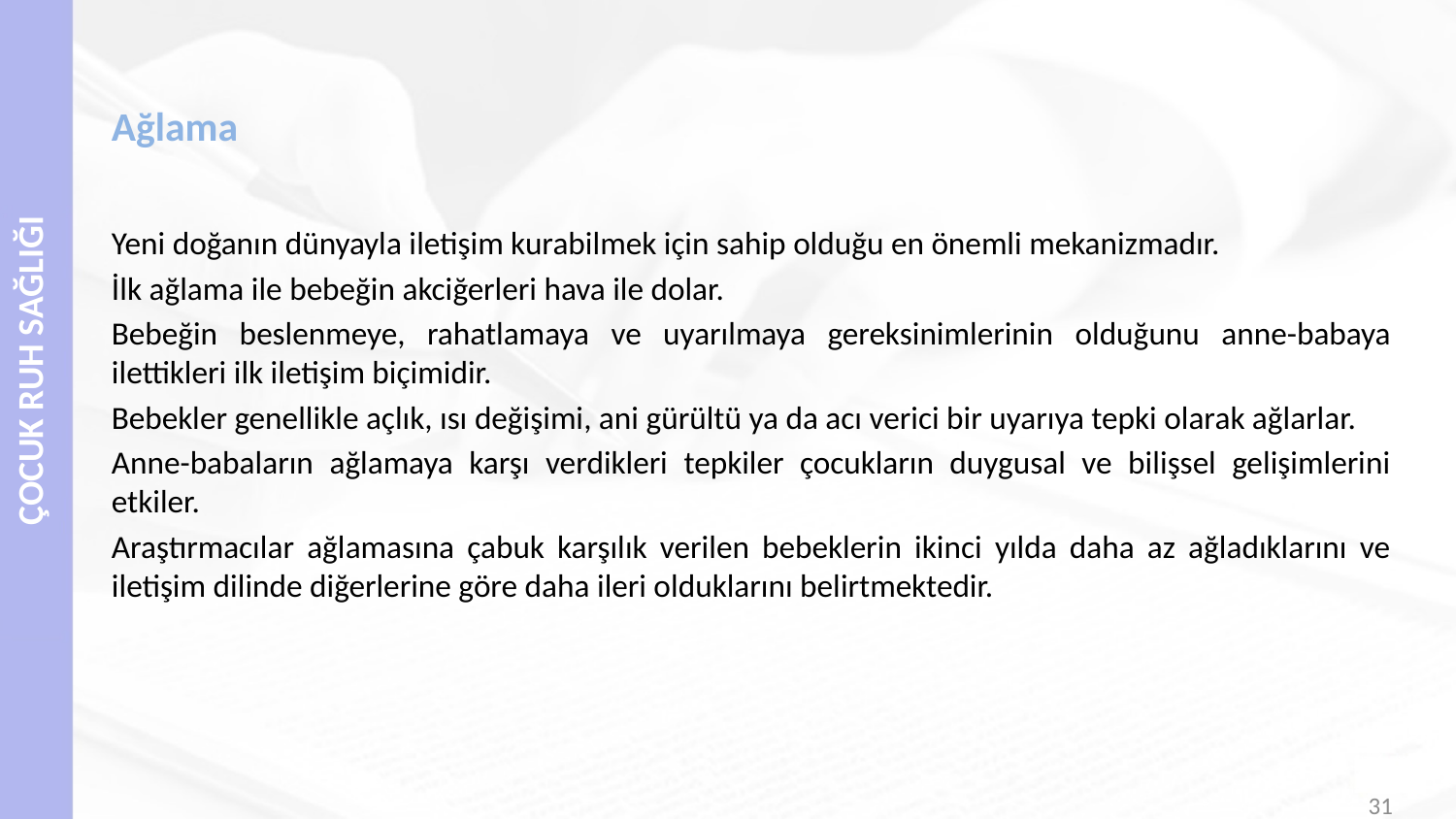

# Ağlama
Yeni doğanın dünyayla iletişim kurabilmek için sahip olduğu en önemli mekanizmadır.
İlk ağlama ile bebeğin akciğerleri hava ile dolar.
Bebeğin beslenmeye, rahatlamaya ve uyarılmaya gereksinimlerinin olduğunu anne-babaya ilettikleri ilk iletişim biçimidir.
Bebekler genellikle açlık, ısı değişimi, ani gürültü ya da acı verici bir uyarıya tepki olarak ağlarlar.
Anne-babaların ağlamaya karşı verdikleri tepkiler çocukların duygusal ve bilişsel gelişimlerini etkiler.
Araştırmacılar ağlamasına çabuk karşılık verilen bebeklerin ikinci yılda daha az ağladıklarını ve iletişim dilinde diğerlerine göre daha ileri olduklarını belirtmektedir.